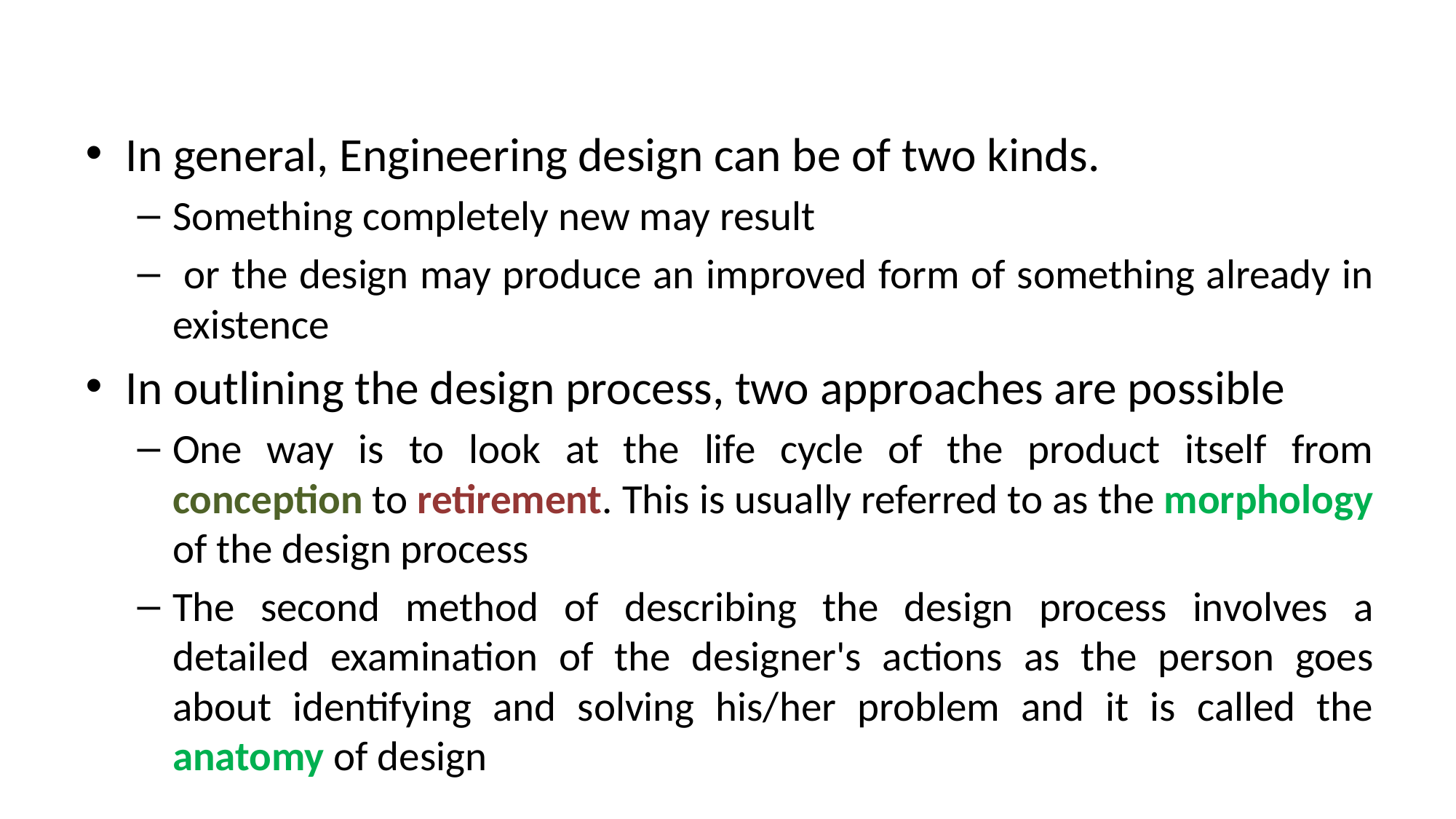

#
In general, Engineering design can be of two kinds.
Something completely new may result
 or the design may produce an improved form of something already in existence
In outlining the design process, two approaches are possible
One way is to look at the life cycle of the product itself from conception to retirement. This is usually referred to as the morphology of the design process
The second method of describing the design process involves a detailed examination of the designer's actions as the person goes about identifying and solving his/her problem and it is called the anatomy of design